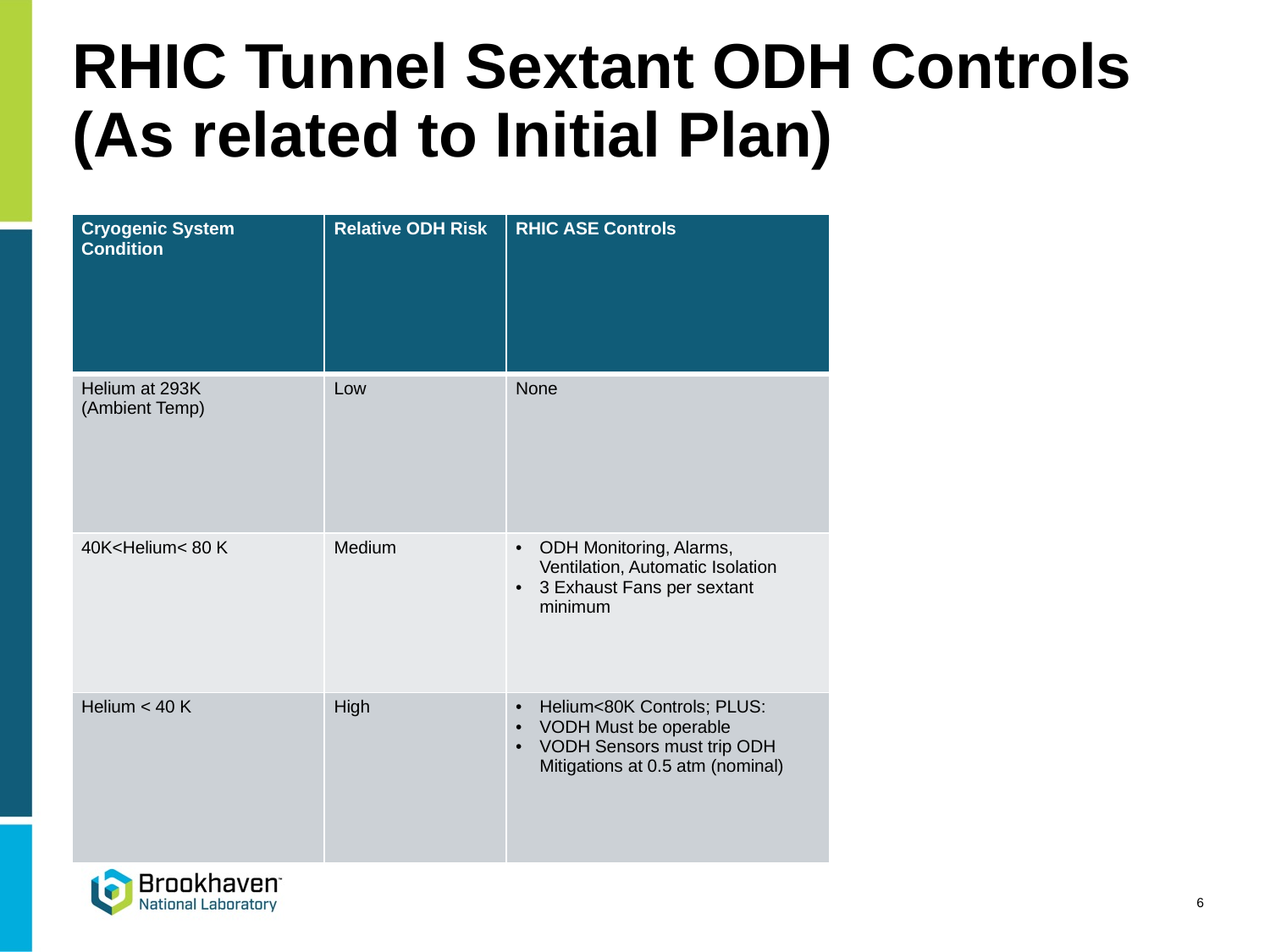

# RHIC Tunnel Sextant ODH Controls (As related to Initial Plan)
| Cryogenic System Condition | Relative ODH Risk | RHIC ASE Controls |
| --- | --- | --- |
| Helium at 293K (Ambient Temp) | Low | None |
| 40K<Helium< 80 K | Medium | ODH Monitoring, Alarms, Ventilation, Automatic Isolation 3 Exhaust Fans per sextant minimum |
| Helium < 40 K | High | Helium<80K Controls; PLUS: VODH Must be operable VODH Sensors must trip ODH Mitigations at 0.5 atm (nominal) |
6